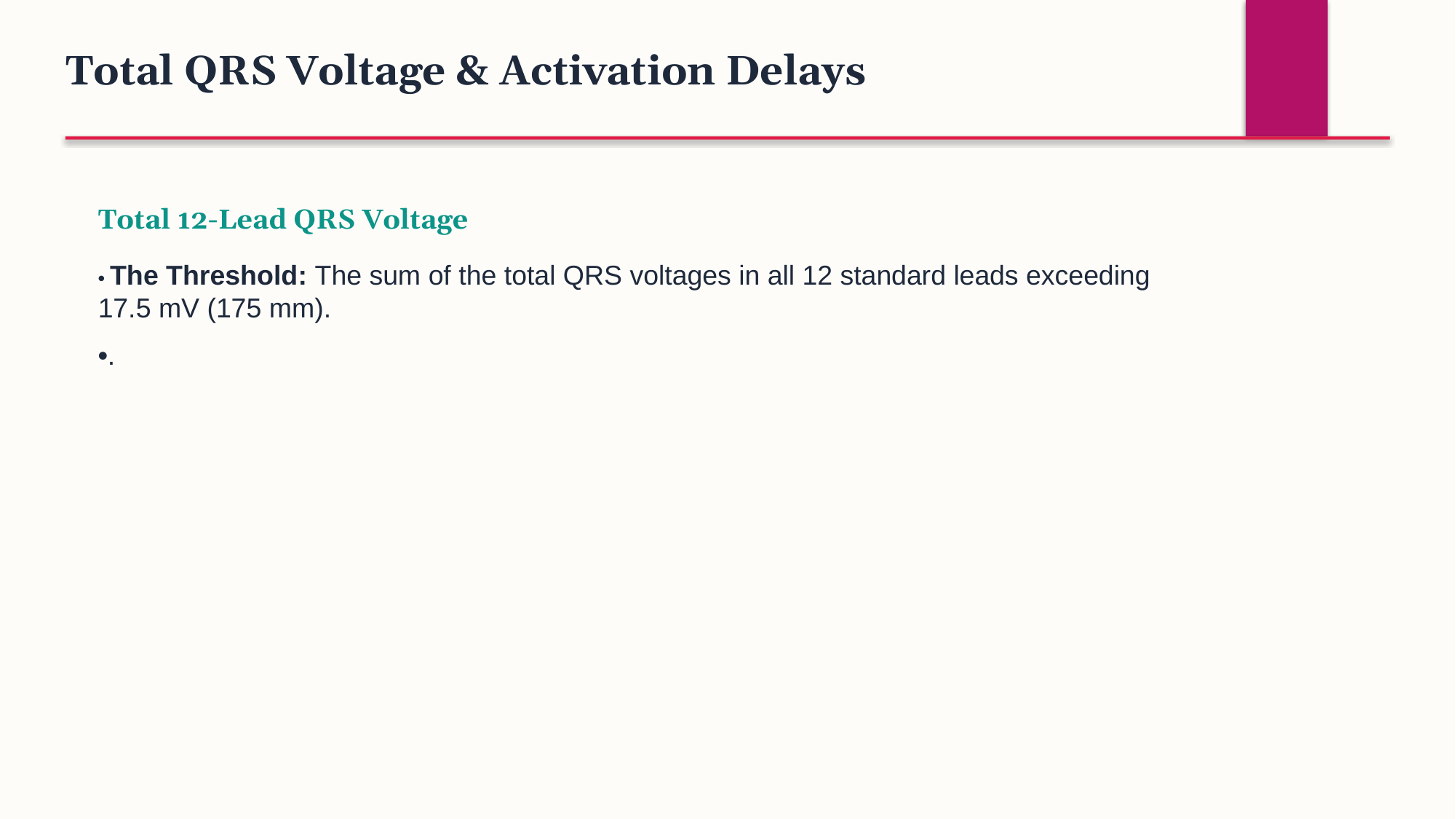

Total QRS Voltage & Activation Delays

Total 12-Lead QRS Voltage
• The Threshold: The sum of the total QRS voltages in all 12 standard leads exceeding 17.5 mV (175 mm).
•.